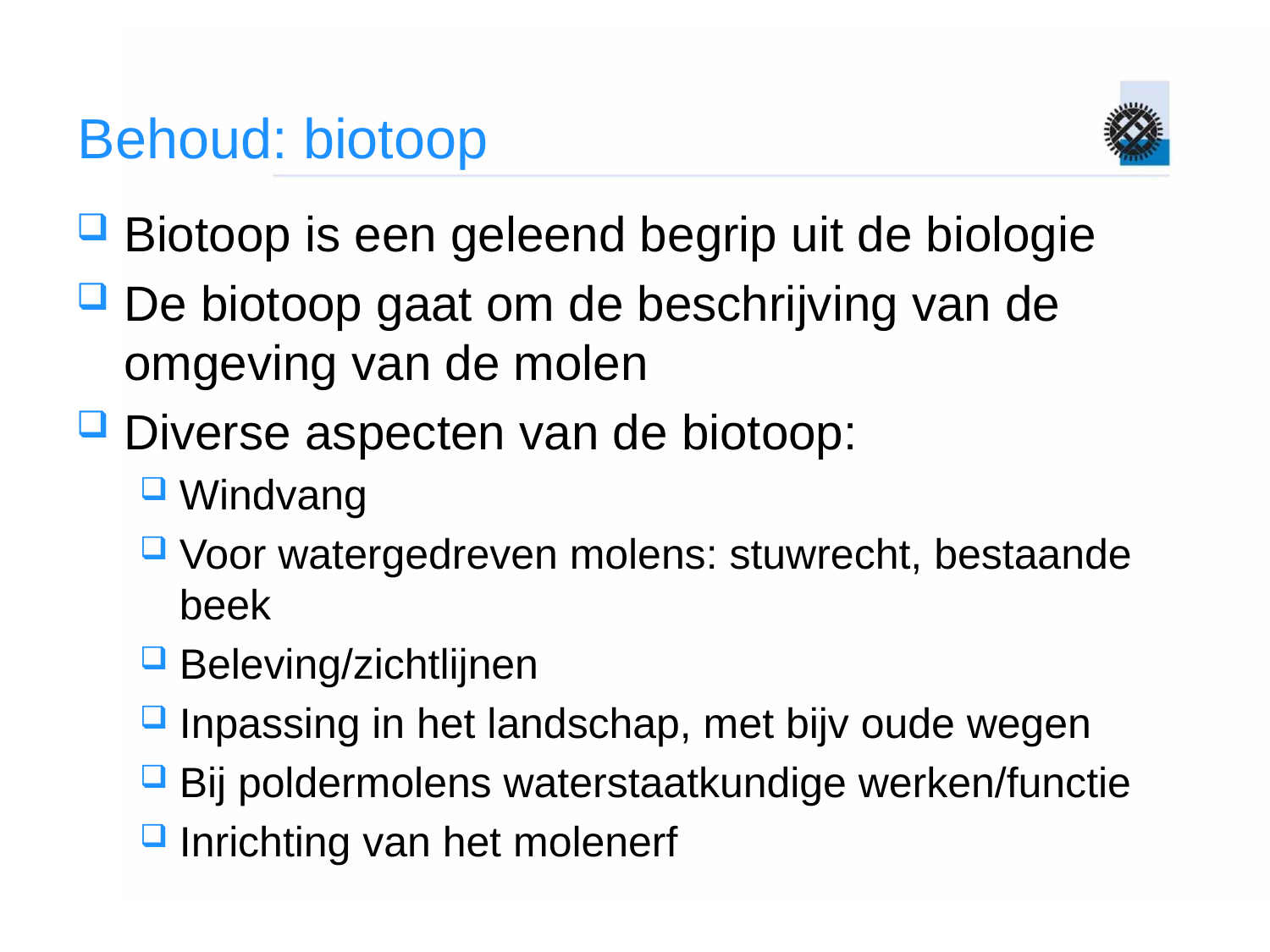

# Behoud: biotoop
Biotoop is een geleend begrip uit de biologie
De biotoop gaat om de beschrijving van de omgeving van de molen
Diverse aspecten van de biotoop:
Windvang
Voor watergedreven molens: stuwrecht, bestaande beek
Beleving/zichtlijnen
Inpassing in het landschap, met bijv oude wegen
Bij poldermolens waterstaatkundige werken/functie
Inrichting van het molenerf